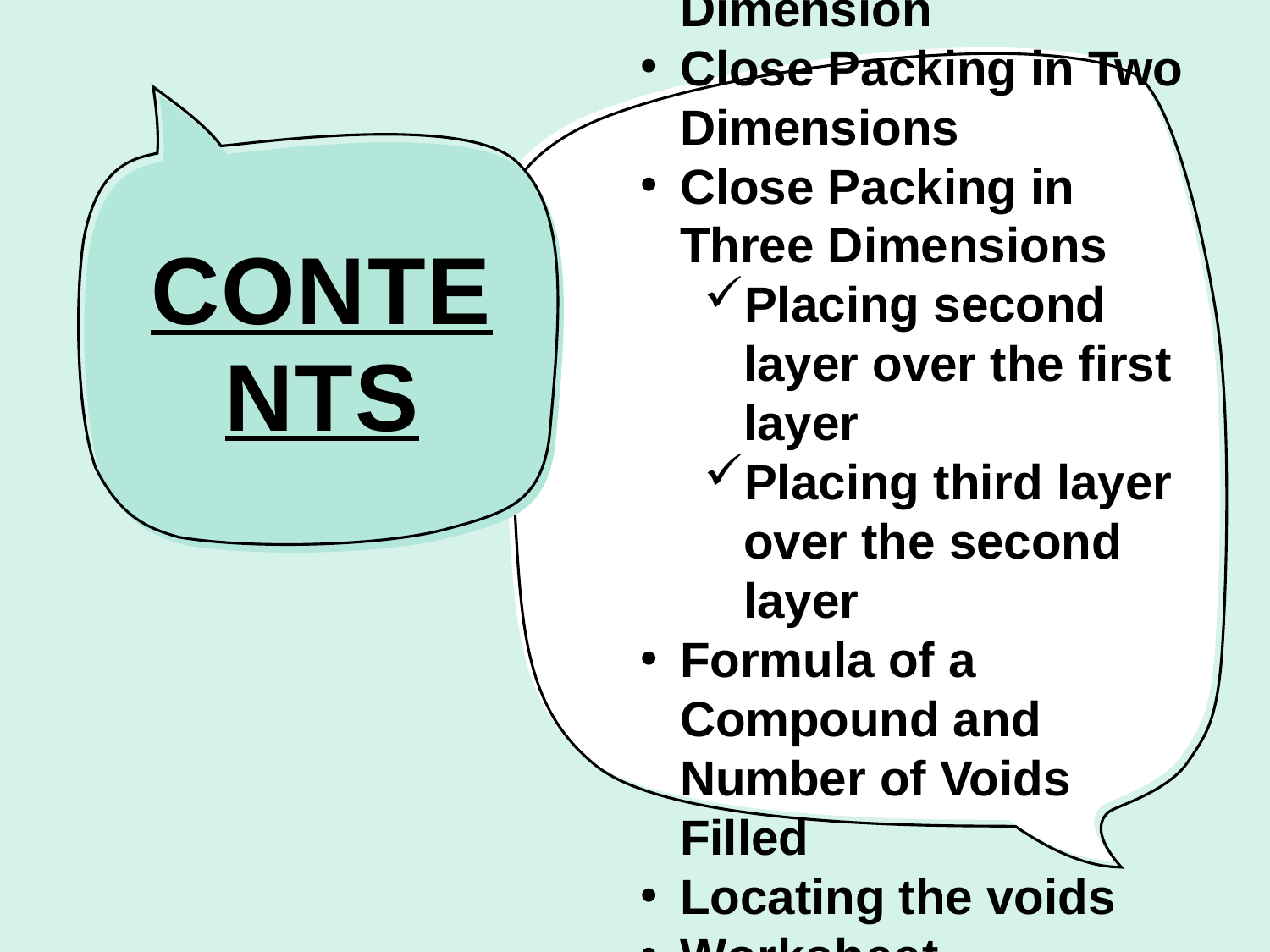

Close Packing in One Dimension
Close Packing in Two Dimensions
Close Packing in Three Dimensions
Placing second layer over the first layer
Placing third layer over the second layer
Formula of a Compound and Number of Voids Filled
Locating the voids
Worksheet
CONTENTS